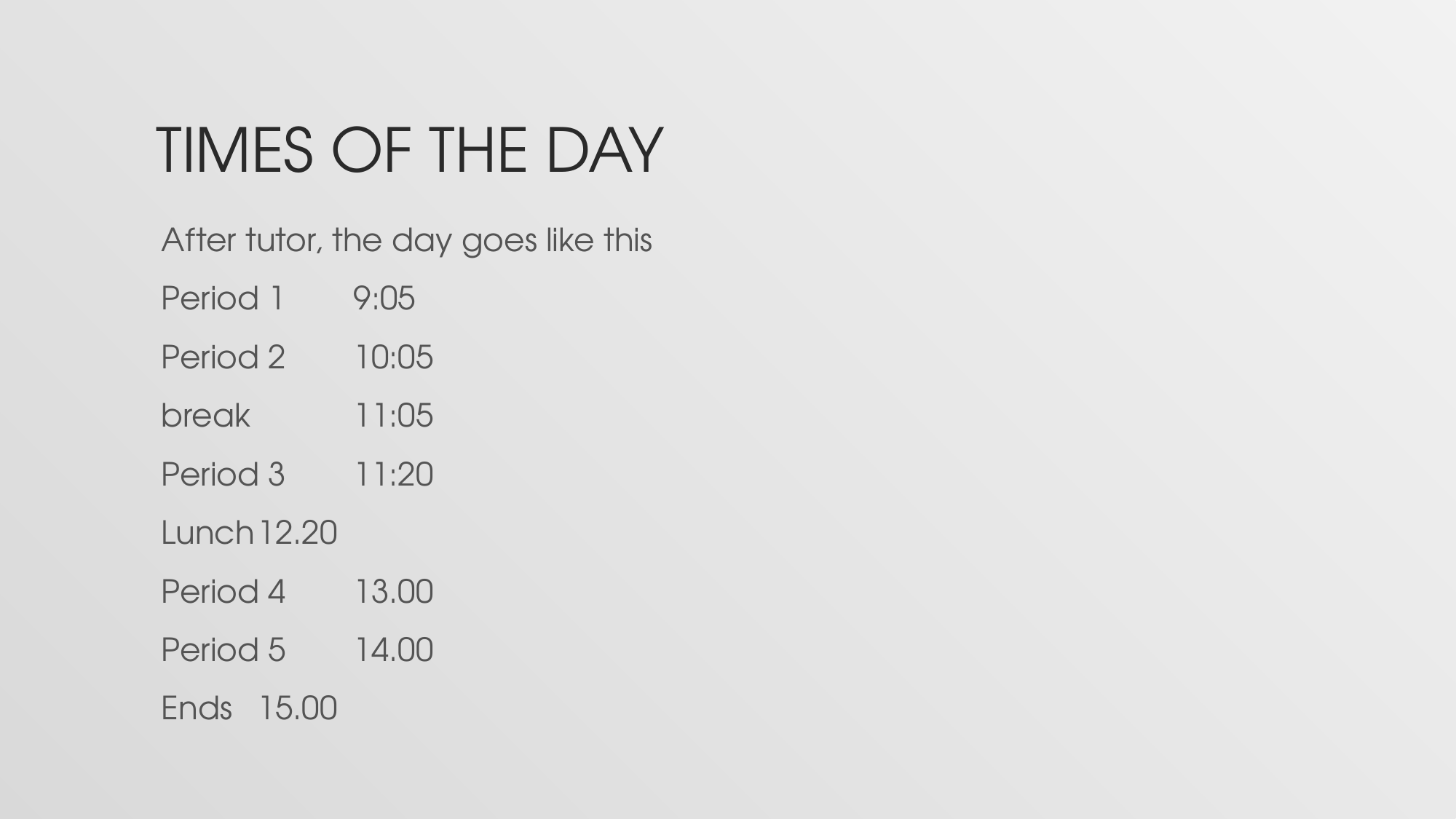

# Times of the day
After tutor, the day goes like this
Period 1	9:05
Period 2	10:05
break 		11:05
Period 3	11:20
Lunch		12.20
Period 4	13.00
Period 5	14.00
Ends 		15.00